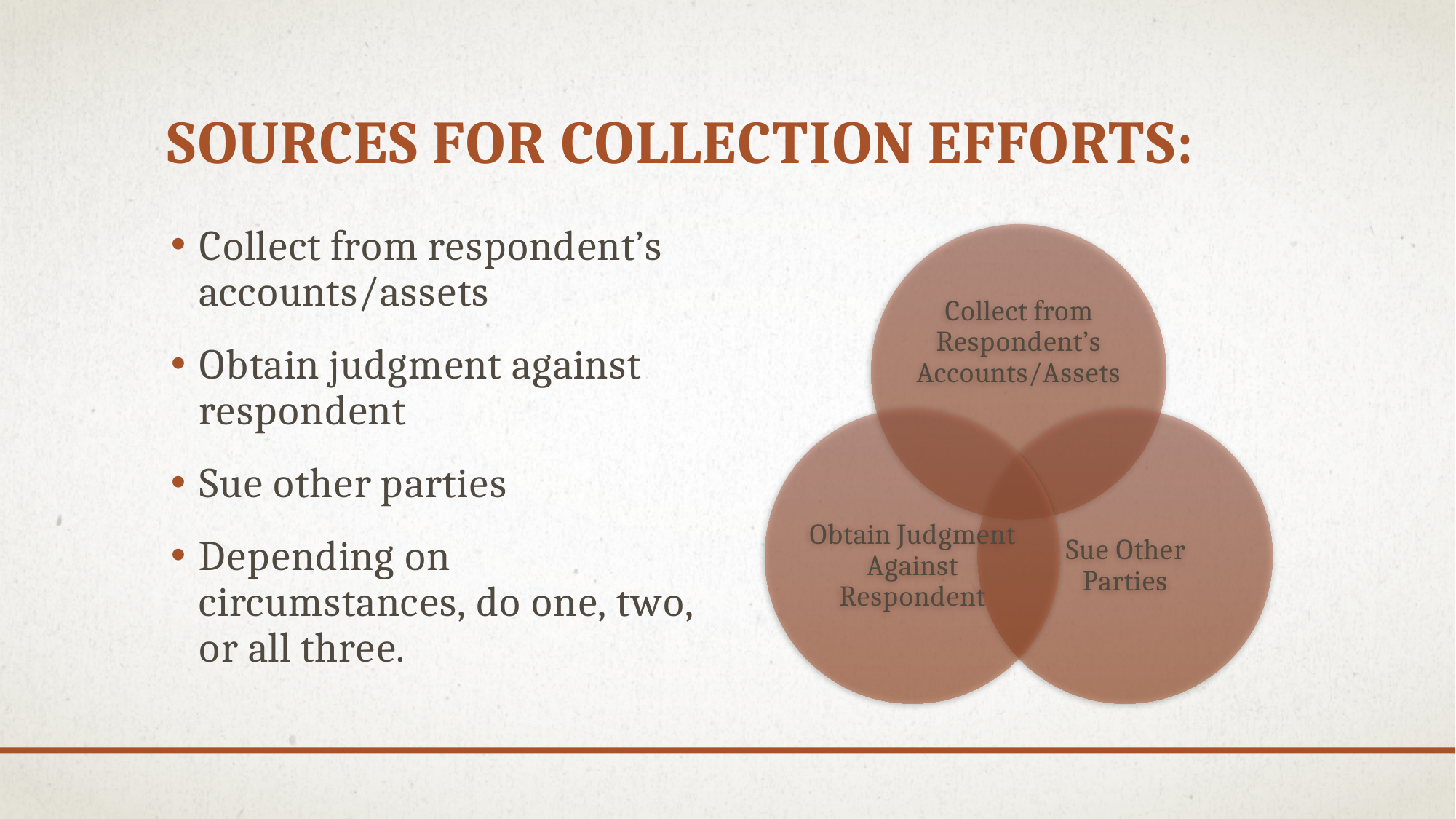

# Sources for collection efforts:
Collect from respondent’s accounts/assets
Obtain judgment against  respondent
Sue other parties
Depending on circumstances, do one, two, or all three.
Collect from Respondent’s Accounts/Assets
Sue Other Parties
Obtain Judgment Against Respondent